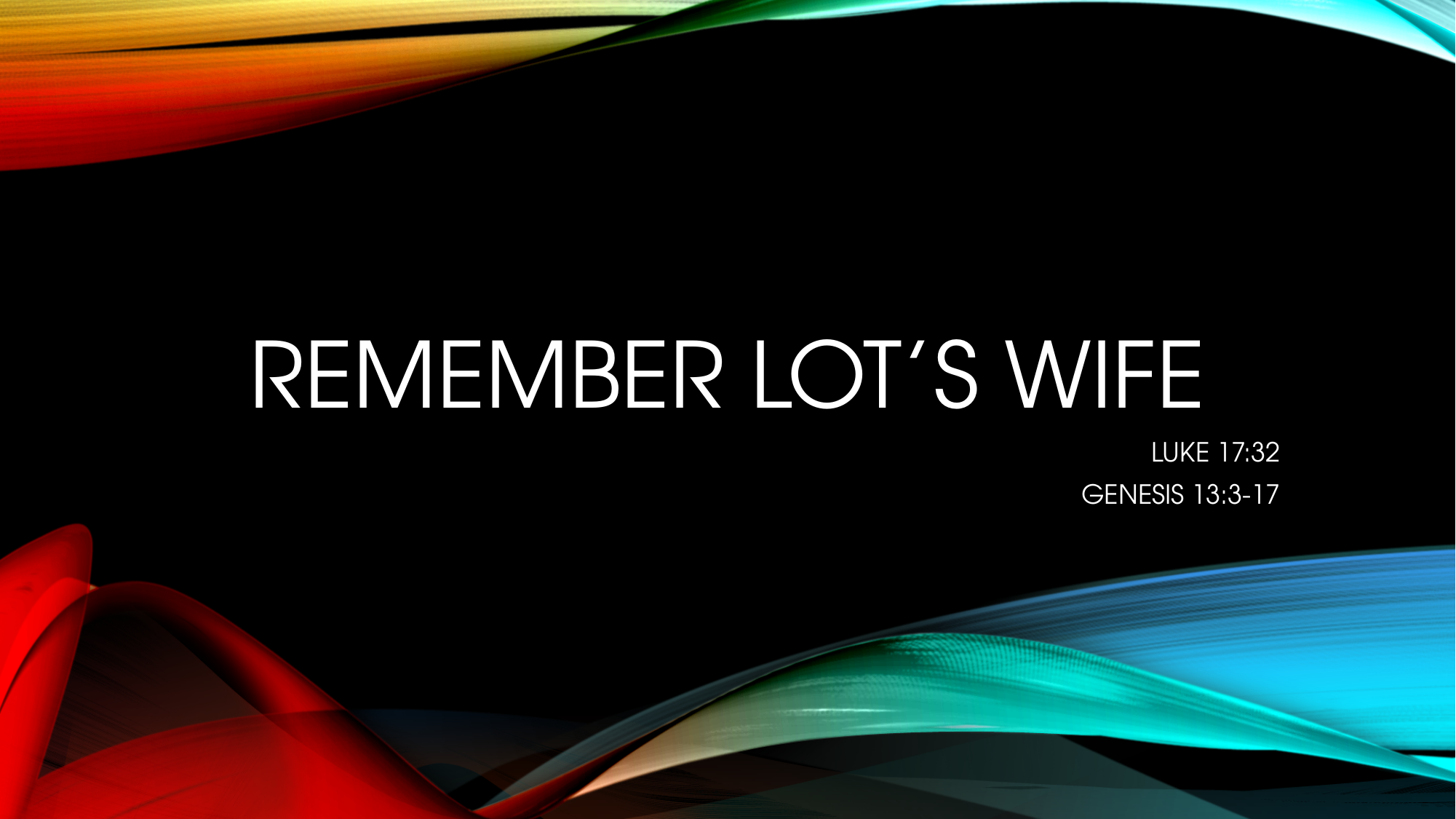

# REMEMBER LOT’S WIFE
LUKE 17:32
GENESIS 13:3-17